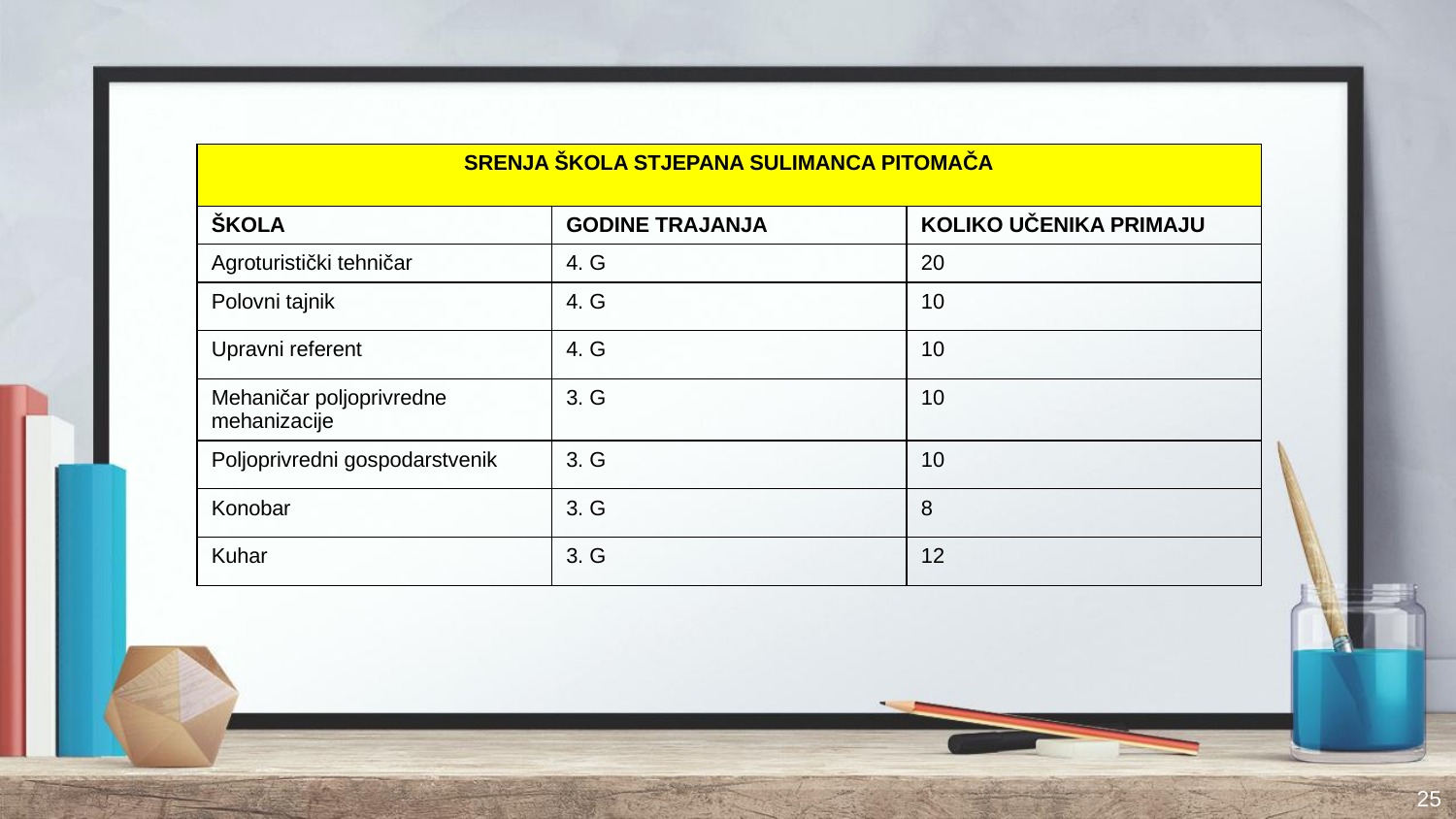

| SRENJA ŠKOLA STJEPANA SULIMANCA PITOMAČA |  |  |
| --- | --- | --- |
| ŠKOLA | GODINE TRAJANJA | KOLIKO UČENIKA PRIMAJU |
| Agroturistički tehničar | 4. G | 20 |
| Polovni tajnik | 4. G | 10 |
| Upravni referent | 4. G | 10 |
| Mehaničar poljoprivredne mehanizacije | 3. G | 10 |
| Poljoprivredni gospodarstvenik | 3. G | 10 |
| Konobar | 3. G | 8 |
| Kuhar | 3. G | 12 |
25